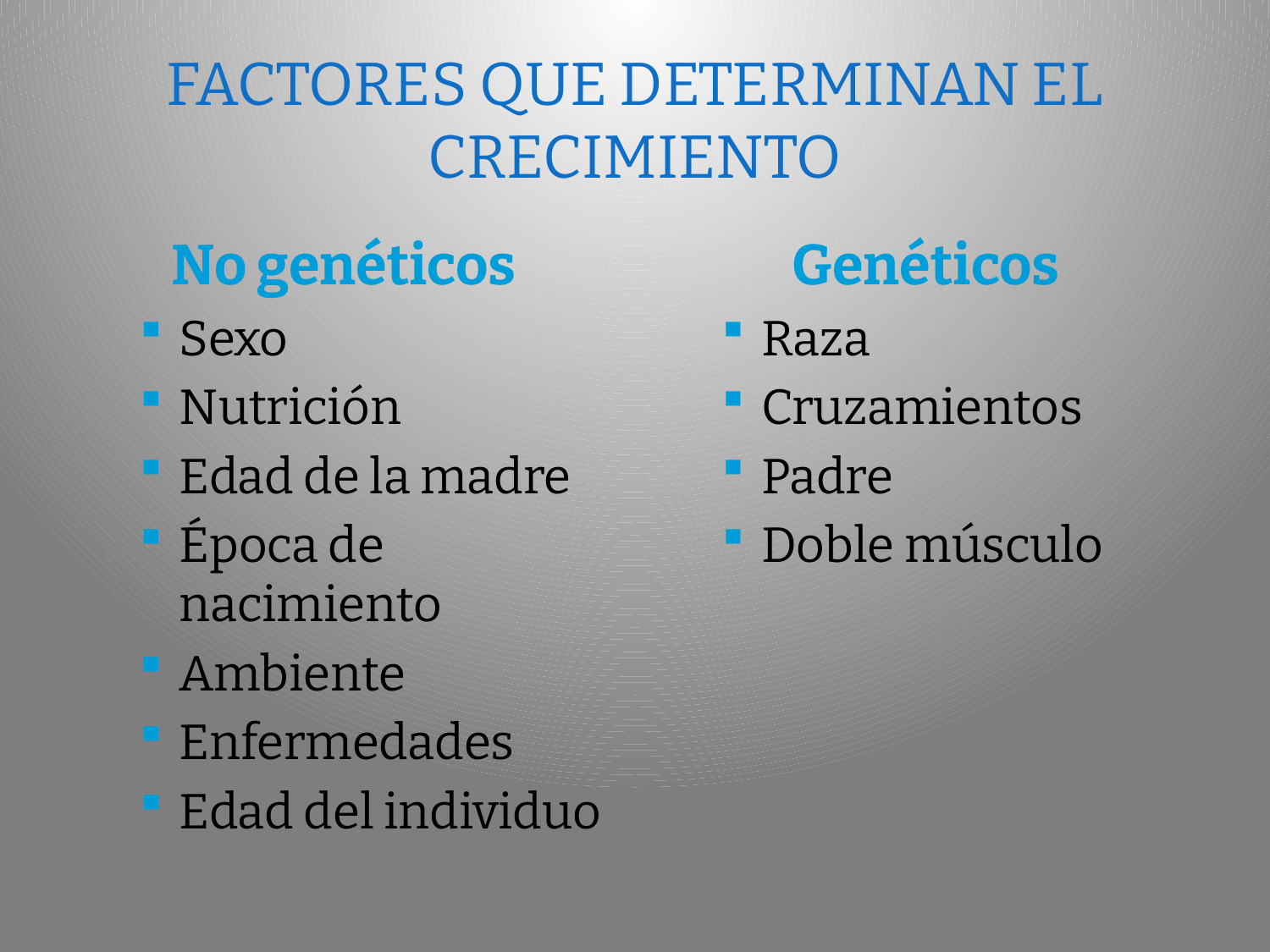

# FACTORES QUE DETERMINAN EL CRECIMIENTO
No genéticos
Sexo
Nutrición
Edad de la madre
Época de nacimiento
Ambiente
Enfermedades
Edad del individuo
Genéticos
Raza
Cruzamientos
Padre
Doble músculo